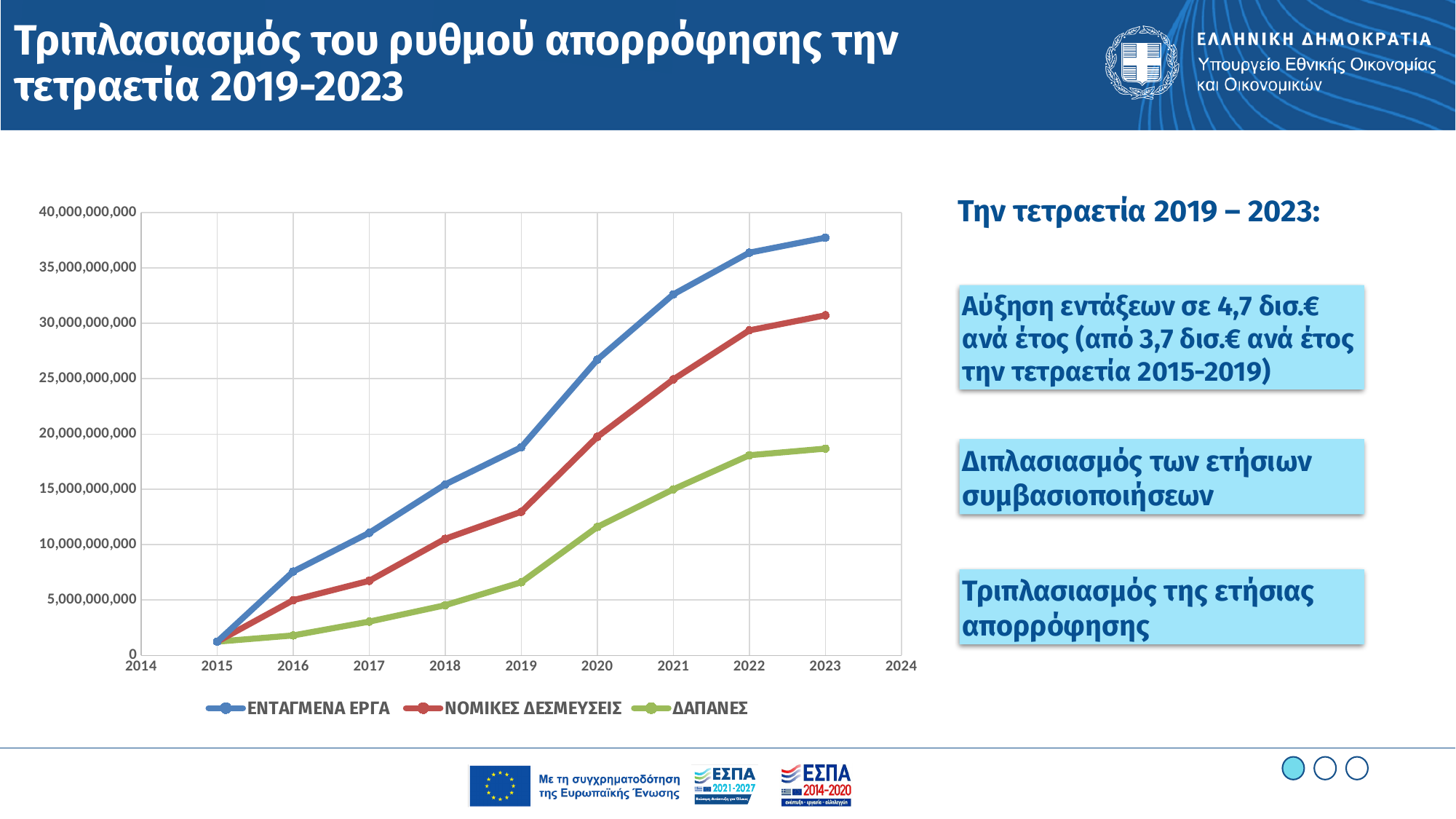

# Τριπλασιασμός του ρυθμού απορρόφησης την τετραετία 2019-2023
Την τετραετία 2019 – 2023:

### Chart

| Category | ΕΝΤΑΓΜΕΝΑ ΕΡΓΑ  | ΝΟΜΙΚΕΣ ΔΕΣΜΕΥΣΕΙΣ | ΔΑΠΑΝΕΣ |
|---|---|---|---|
Αύξηση εντάξεων σε 4,7 δισ.€ ανά έτος (από 3,7 δισ.€ ανά έτος την τετραετία 2015-2019)
Διπλασιασμός των ετήσιων συμβασιοποιήσεων
Τριπλασιασμός της ετήσιας απορρόφησης
3